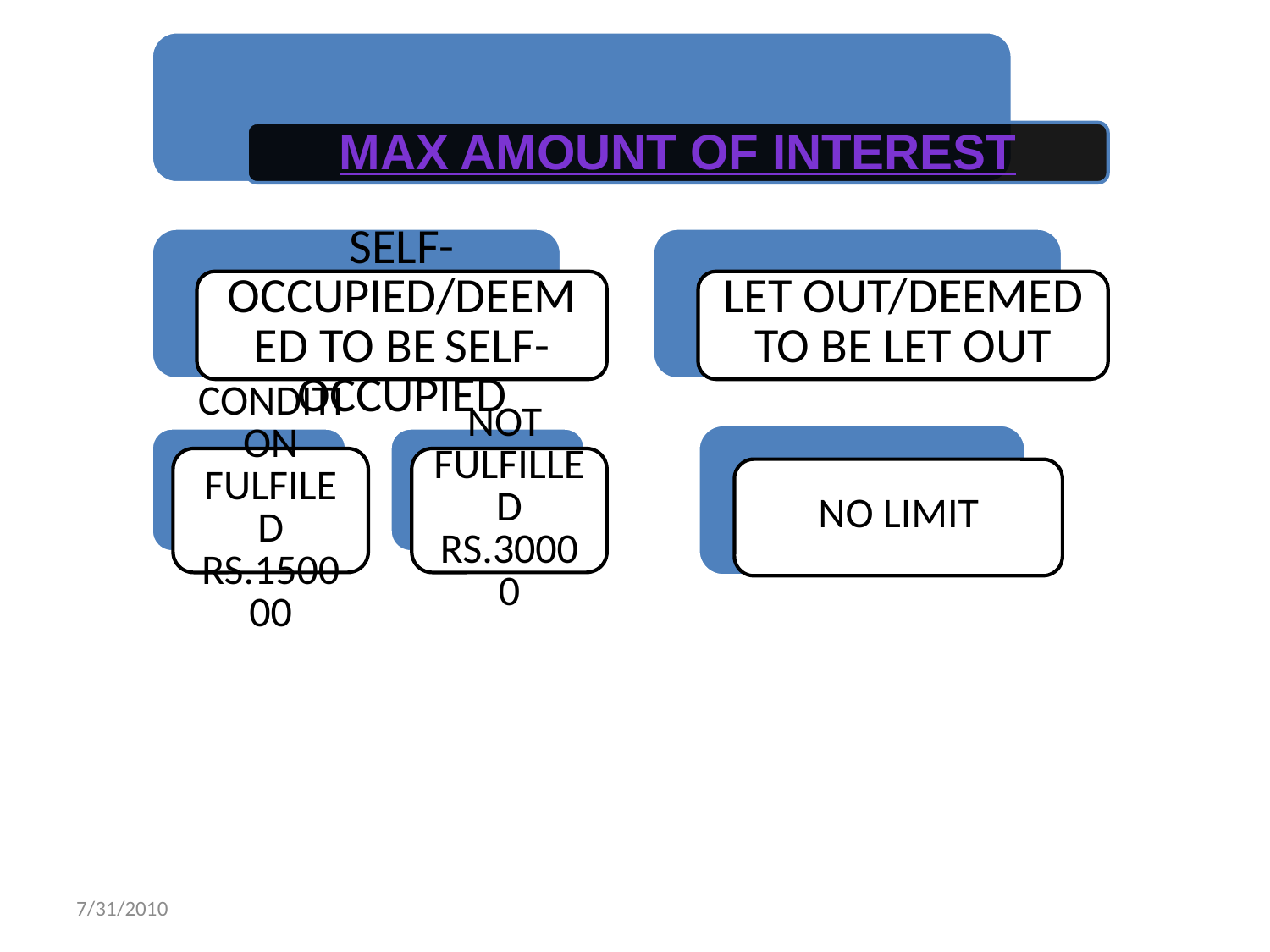

MAX AMOUNT OF INTEREST
SELF- OCCUPIED/DEEMED TO BE SELF-OCCUPIED
LET OUT/DEEMED TO BE LET OUT
NO LIMIT
7/31/2010
ERO0161104
29